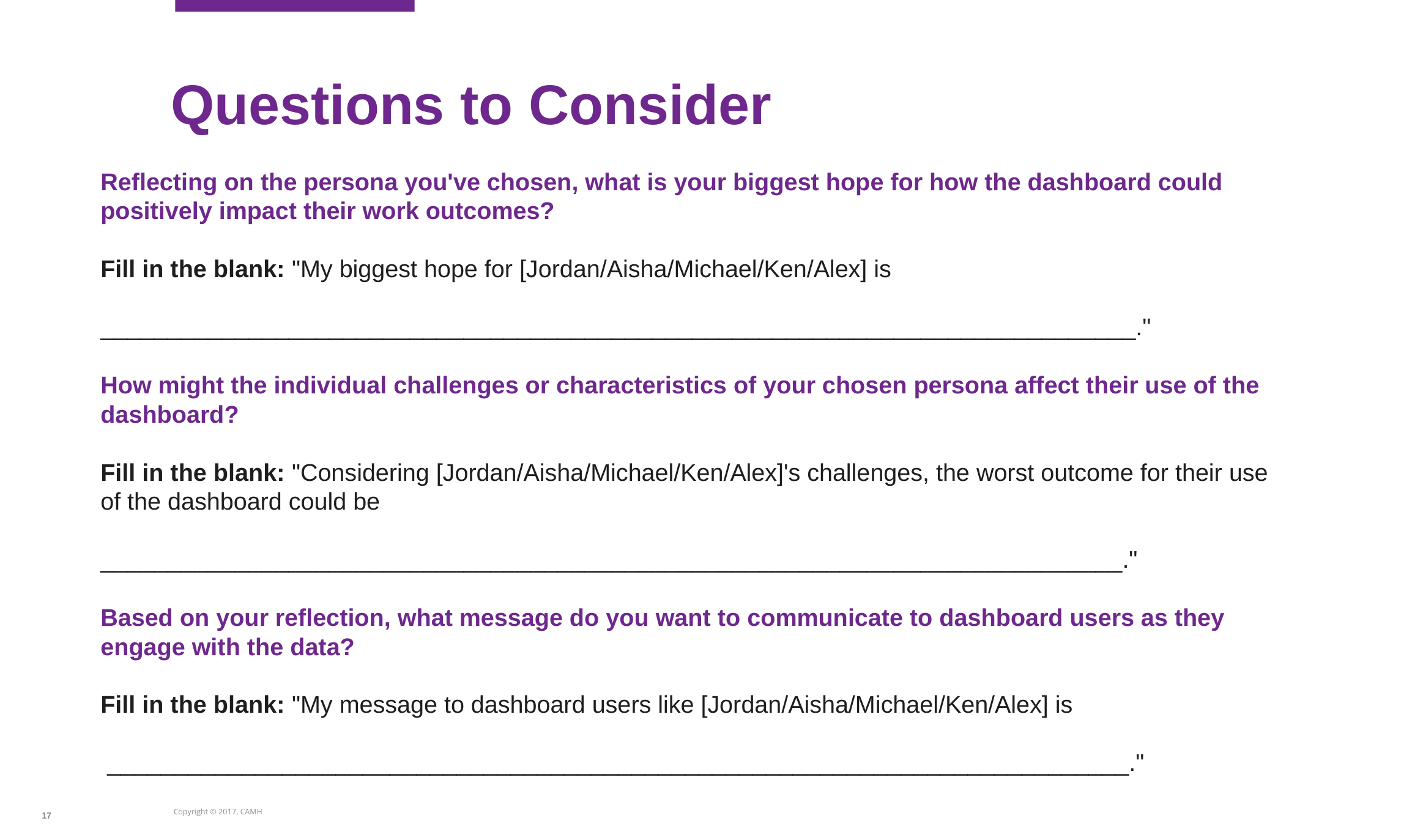

# Questions to Consider
Reflecting on the persona you've chosen, what is your biggest hope for how the dashboard could positively impact their work outcomes?

Fill in the blank: "My biggest hope for [Jordan/Aisha/Michael/Ken/Alex] is
_____________________________________________________________________________."

How might the individual challenges or characteristics of your chosen persona affect their use of the dashboard?
Fill in the blank: "Considering [Jordan/Aisha/Michael/Ken/Alex]'s challenges, the worst outcome for their use of the dashboard could be
____________________________________________________________________________."

Based on your reflection, what message do you want to communicate to dashboard users as they engage with the data?

Fill in the blank: "My message to dashboard users like [Jordan/Aisha/Michael/Ken/Alex] is
 ____________________________________________________________________________."

17